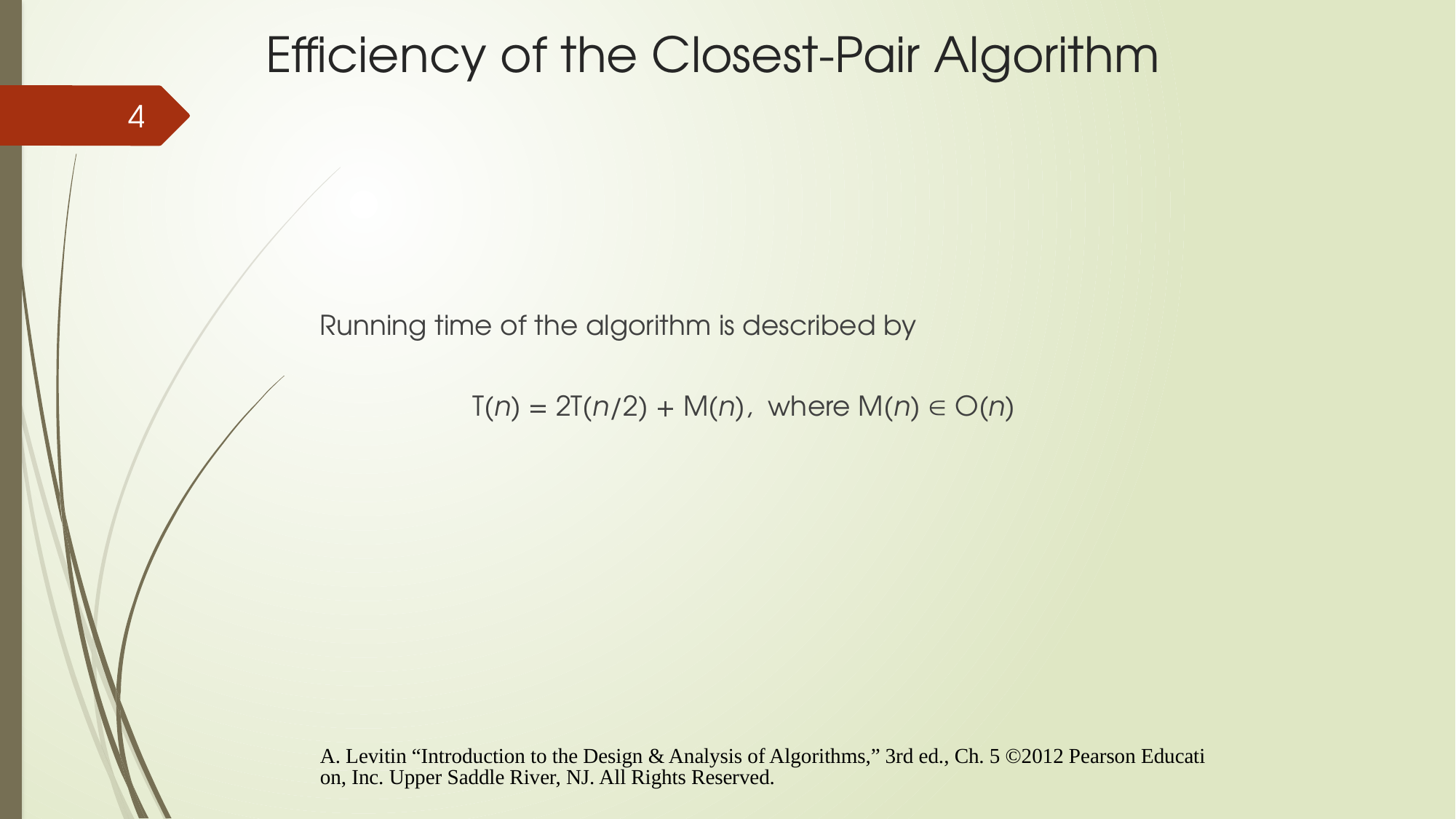

# Efficiency of the Closest-Pair Algorithm
4

Running time of the algorithm is described by
                    T(n) = 2T(n/2) + M(n),  where M(n) ∈ O(n)
A. Levitin “Introduction to the Design & Analysis of Algorithms,” 3rd ed., Ch. 5 ©2012 Pearson Education, Inc. Upper Saddle River, NJ. All Rights Reserved.